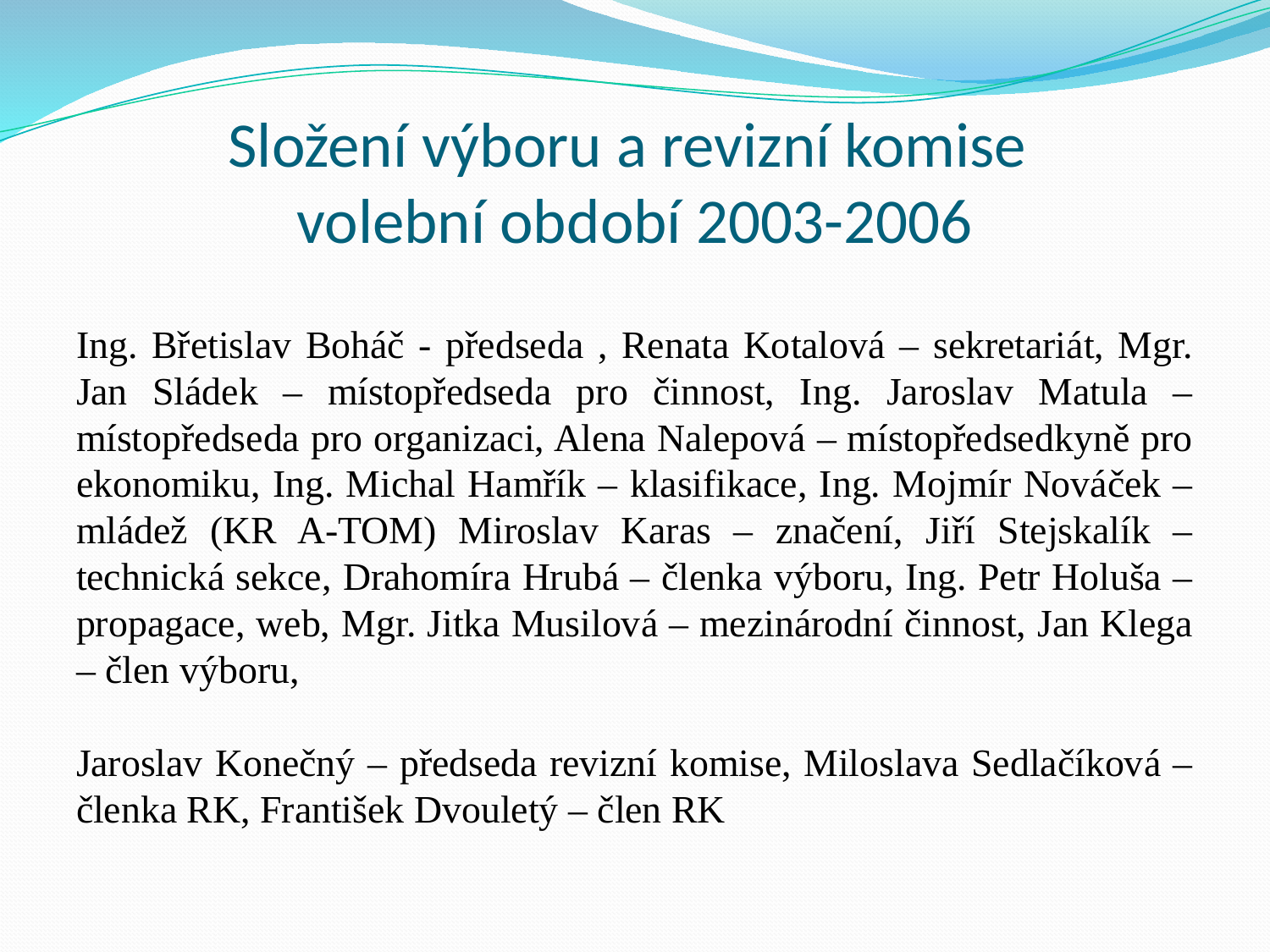

# Složení výboru a revizní komise
volební období 2003-2006

Ing. Břetislav Boháč - předseda , Renata Kotalová – sekretariát, Mgr. Jan Sládek – místopředseda pro činnost, Ing. Jaroslav Matula – místopředseda pro organizaci, Alena Nalepová – místopředsedkyně pro ekonomiku, Ing. Michal Hamřík – klasifikace, Ing. Mojmír Nováček – mládež (KR A-TOM) Miroslav Karas – značení, Jiří Stejskalík – technická sekce, Drahomíra Hrubá – členka výboru, Ing. Petr Holuša – propagace, web, Mgr. Jitka Musilová – mezinárodní činnost, Jan Klega – člen výboru,

Jaroslav Konečný – předseda revizní komise, Miloslava Sedlačíková – členka RK, František Dvouletý – člen RK